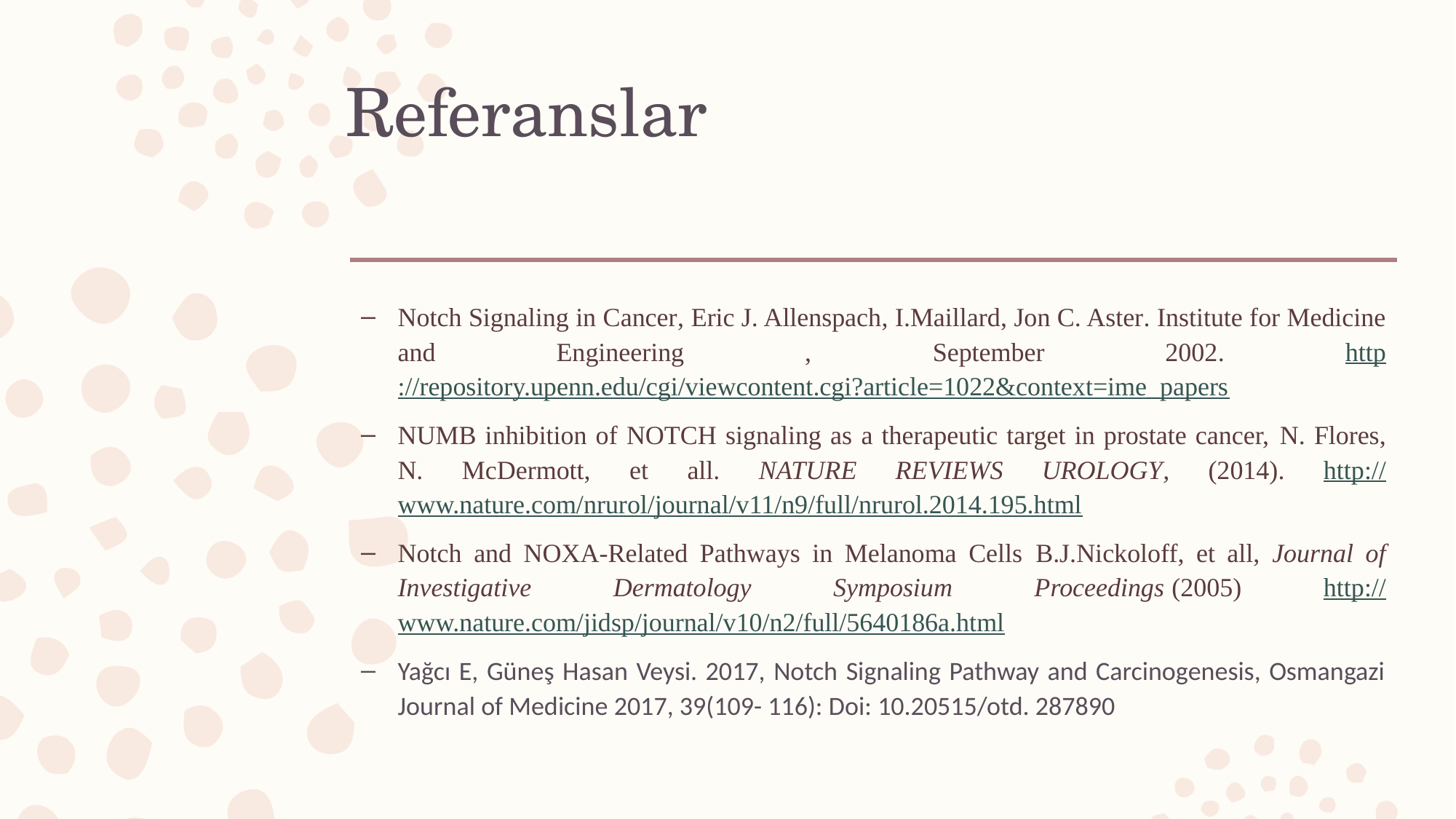

# Referanslar
Notch Signaling in Cancer, Eric J. Allenspach, I.Maillard, Jon C. Aster. Institute for Medicine and Engineering , September 2002. http://repository.upenn.edu/cgi/viewcontent.cgi?article=1022&context=ime_papers
NUMB inhibition of NOTCH signaling as a therapeutic target in prostate cancer, N. Flores, N. McDermott, et all. NATURE REVIEWS UROLOGY, (2014). http://www.nature.com/nrurol/journal/v11/n9/full/nrurol.2014.195.html
Notch and NOXA-Related Pathways in Melanoma Cells B.J.Nickoloff, et all, Journal of Investigative Dermatology Symposium Proceedings (2005) http://www.nature.com/jidsp/journal/v10/n2/full/5640186a.html
Yağcı E, Güneş Hasan Veysi. 2017, Notch Signaling Pathway and Carcinogenesis, Osmangazi Journal of Medicine 2017, 39(109- 116): Doi: 10.20515/otd. 287890